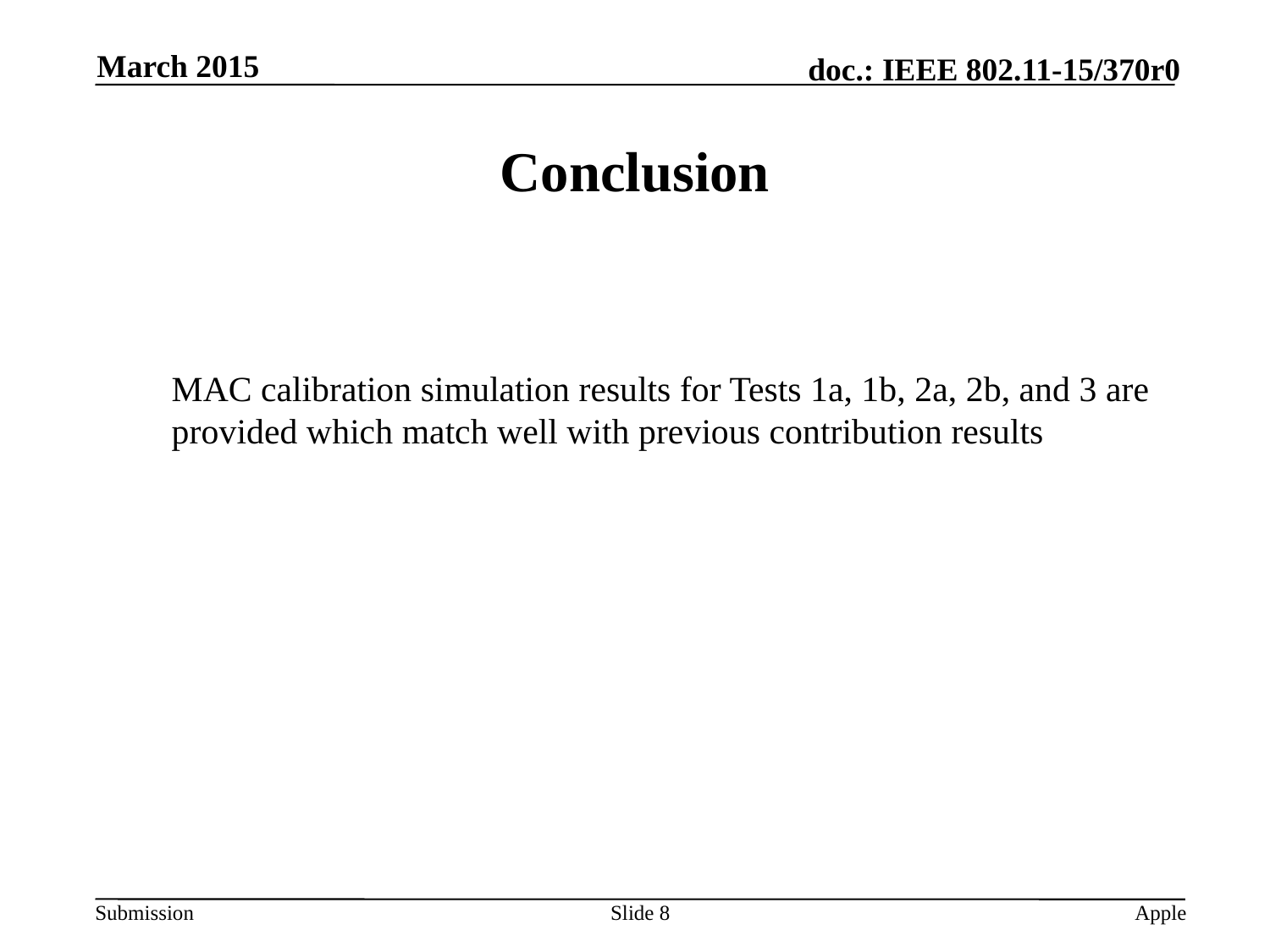

March 2015
# Conclusion
MAC calibration simulation results for Tests 1a, 1b, 2a, 2b, and 3 are provided which match well with previous contribution results
Slide 8
Apple